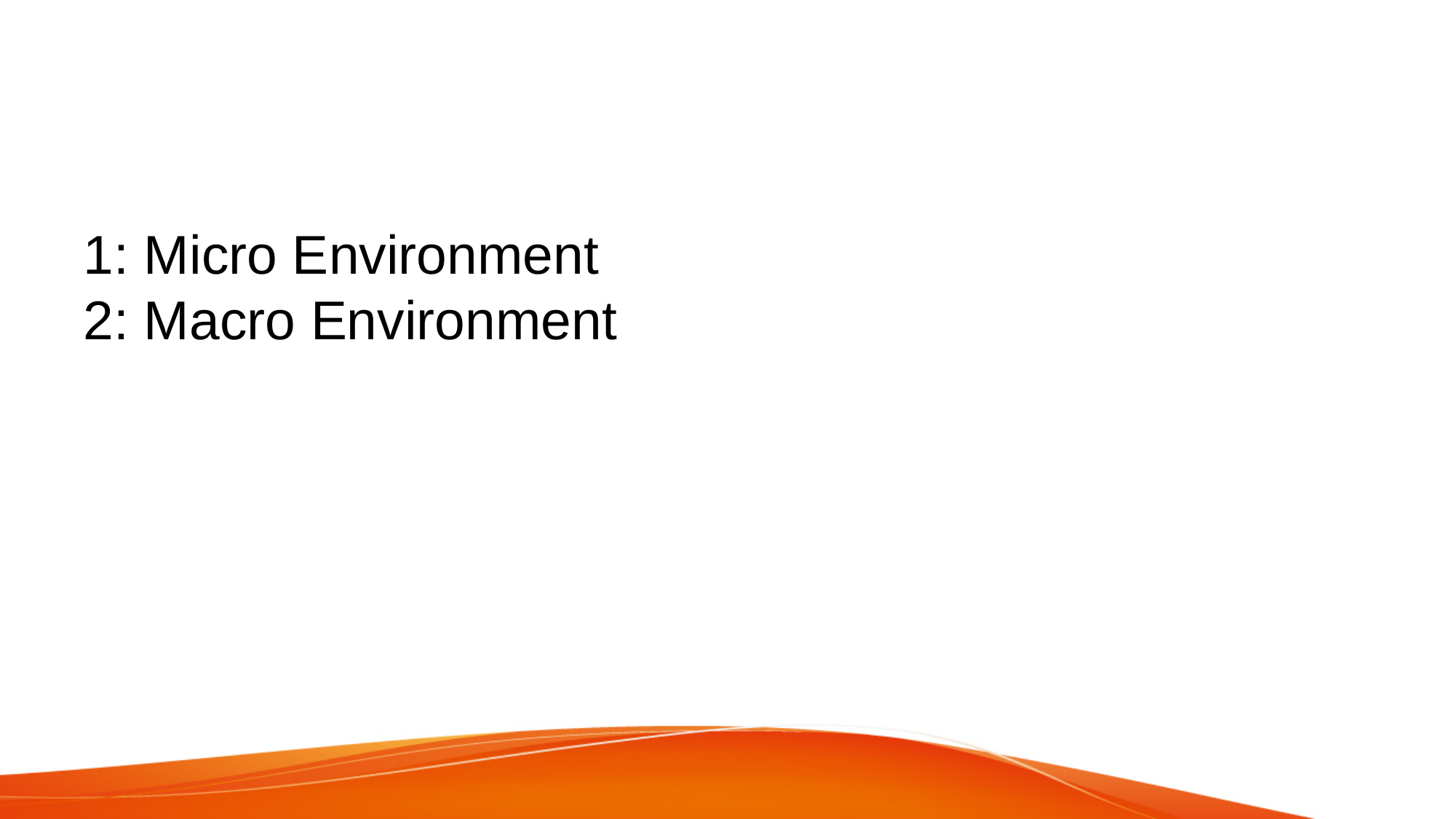

# 1: Micro Environment 2: Macro Environment
9